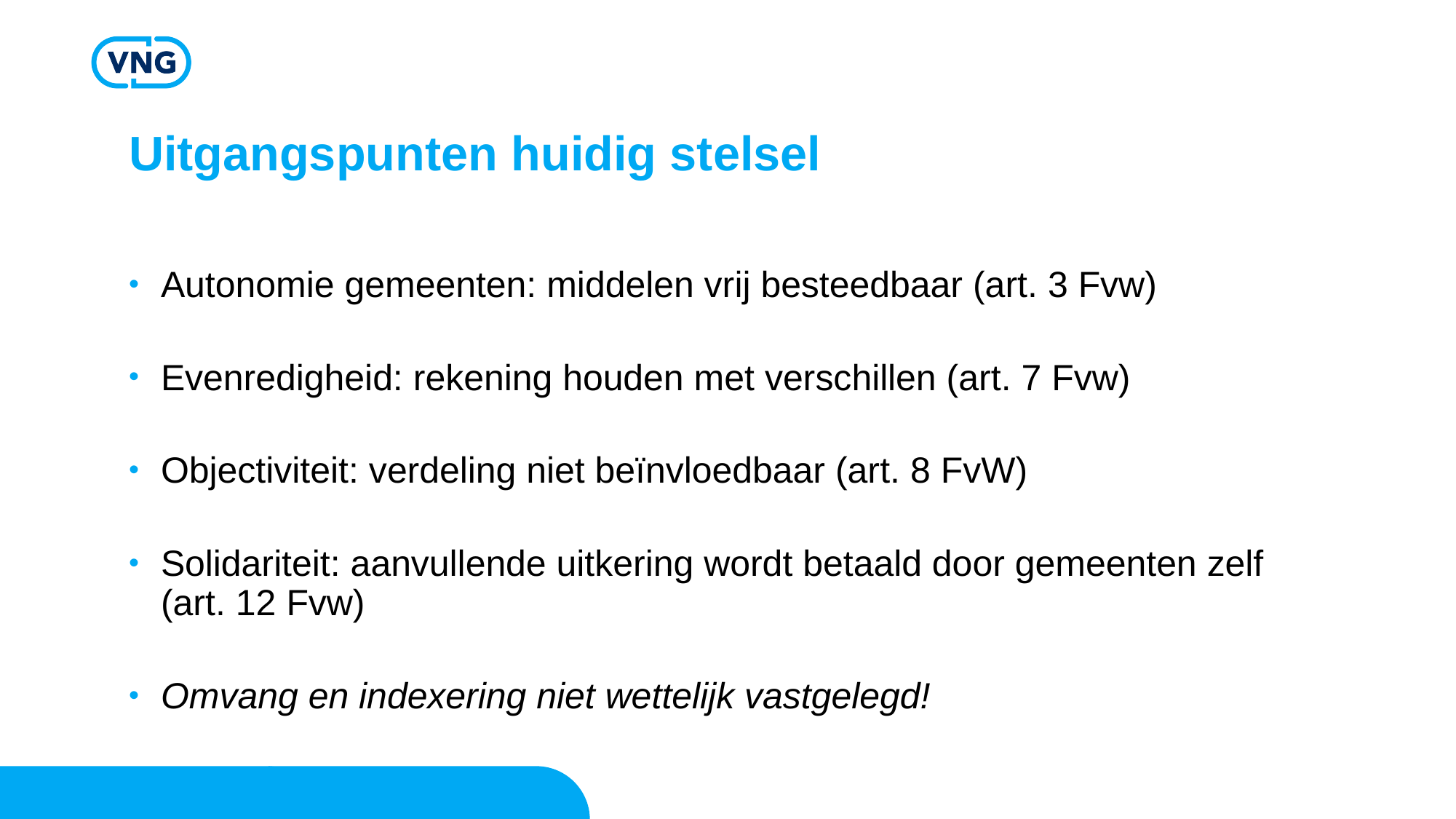

# Uitgangspunten huidig stelsel

Autonomie gemeenten: middelen vrij besteedbaar (art. 3 Fvw)

Evenredigheid: rekening houden met verschillen (art. 7 Fvw)

Objectiviteit: verdeling niet beïnvloedbaar (art. 8 FvW)

Solidariteit: aanvullende uitkering wordt betaald door gemeenten zelf (art. 12 Fvw)

Omvang en indexering niet wettelijk vastgelegd!